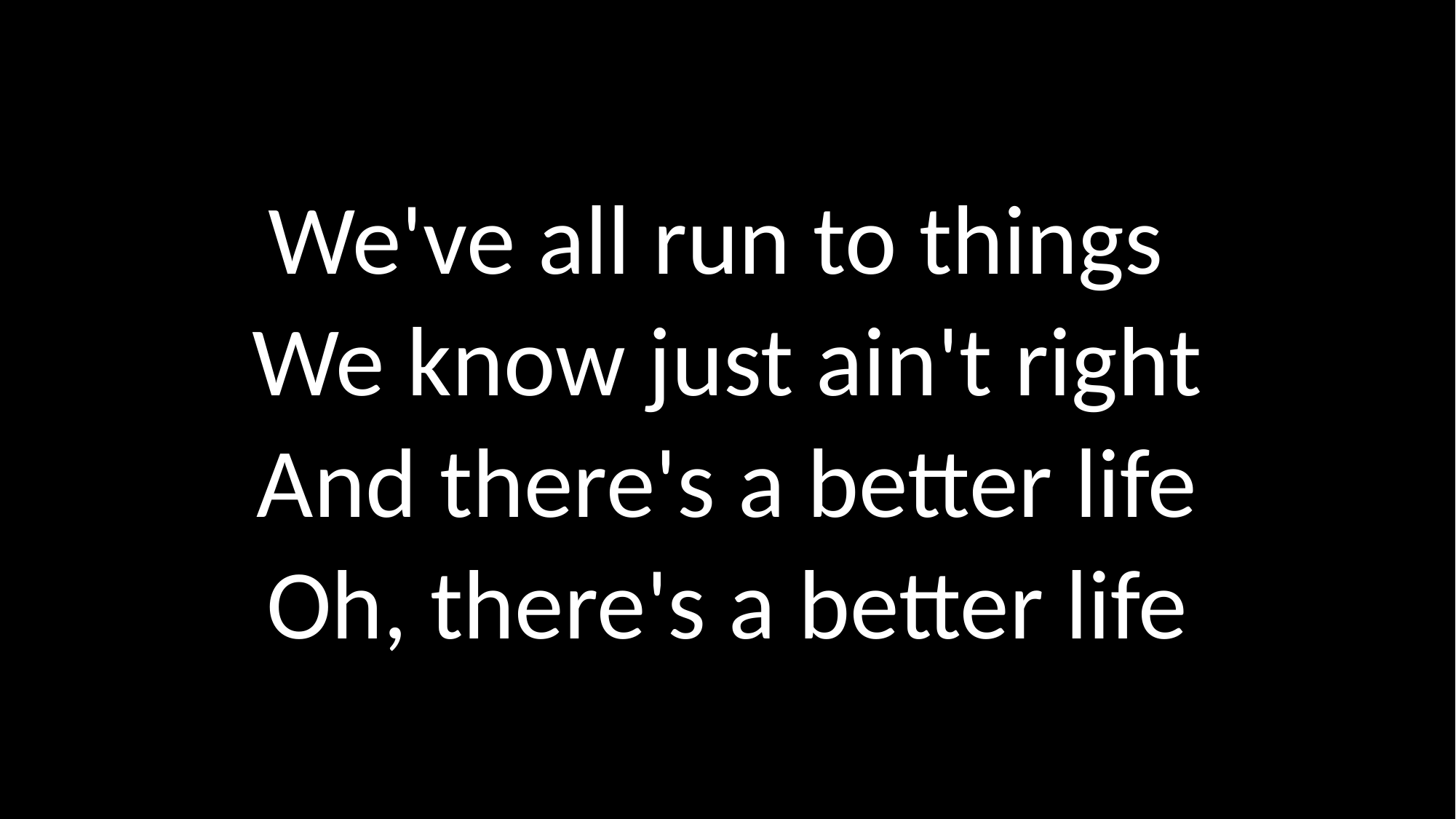

We've all run to things
We know just ain't right
And there's a better life
Oh, there's a better life